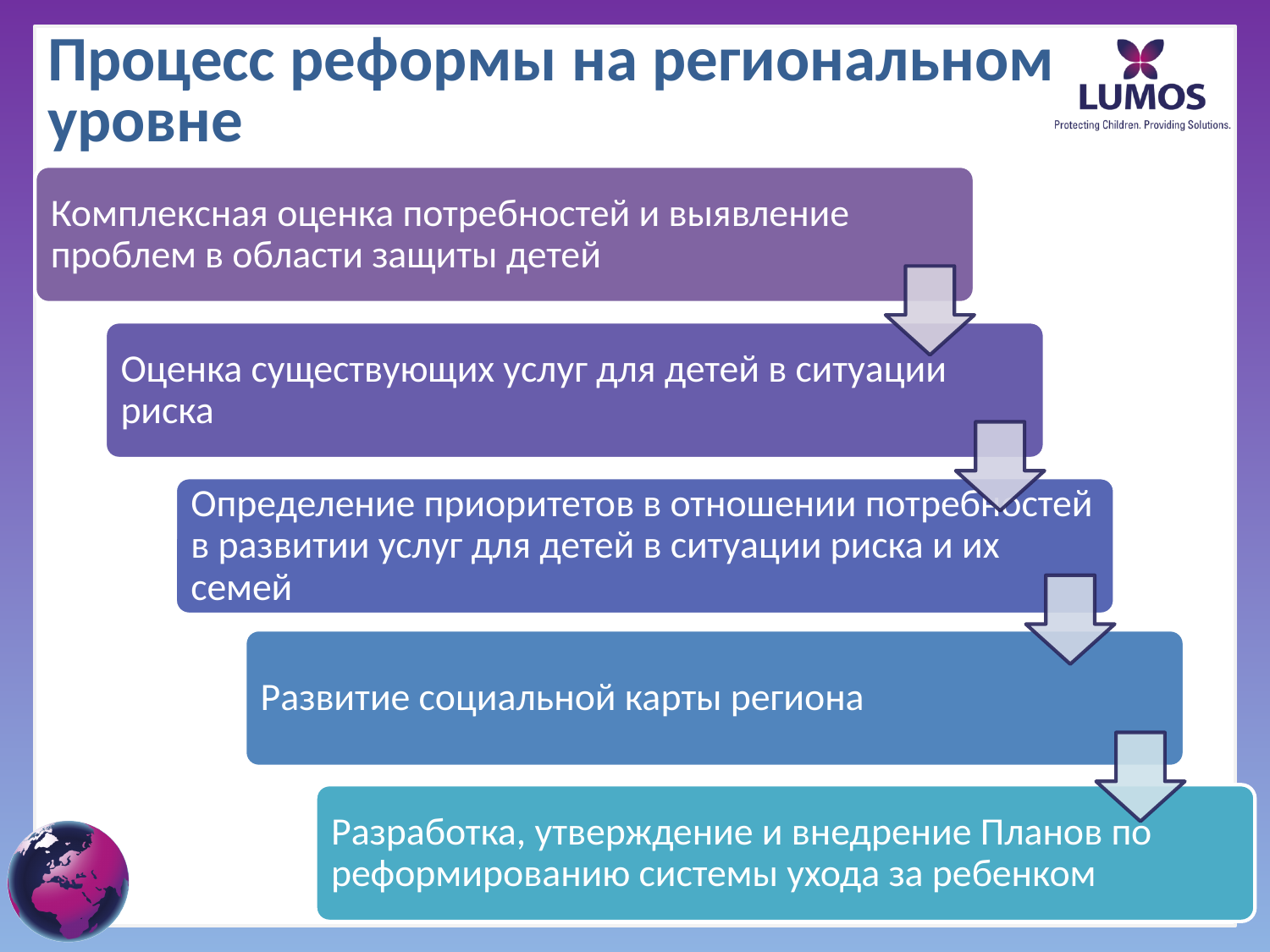

# Процесс реформы на региональном уровне
Комплексная оценка потребностей и выявление проблем в области защиты детей
Оценка существующих услуг для детей в ситуации риска
Определение приоритетов в отношении потребностей в развитии услуг для детей в ситуации риска и их семей
Развитие социальной карты региона
Разработка, утверждение и внедрение Планов по реформированию системы ухода за ребенком